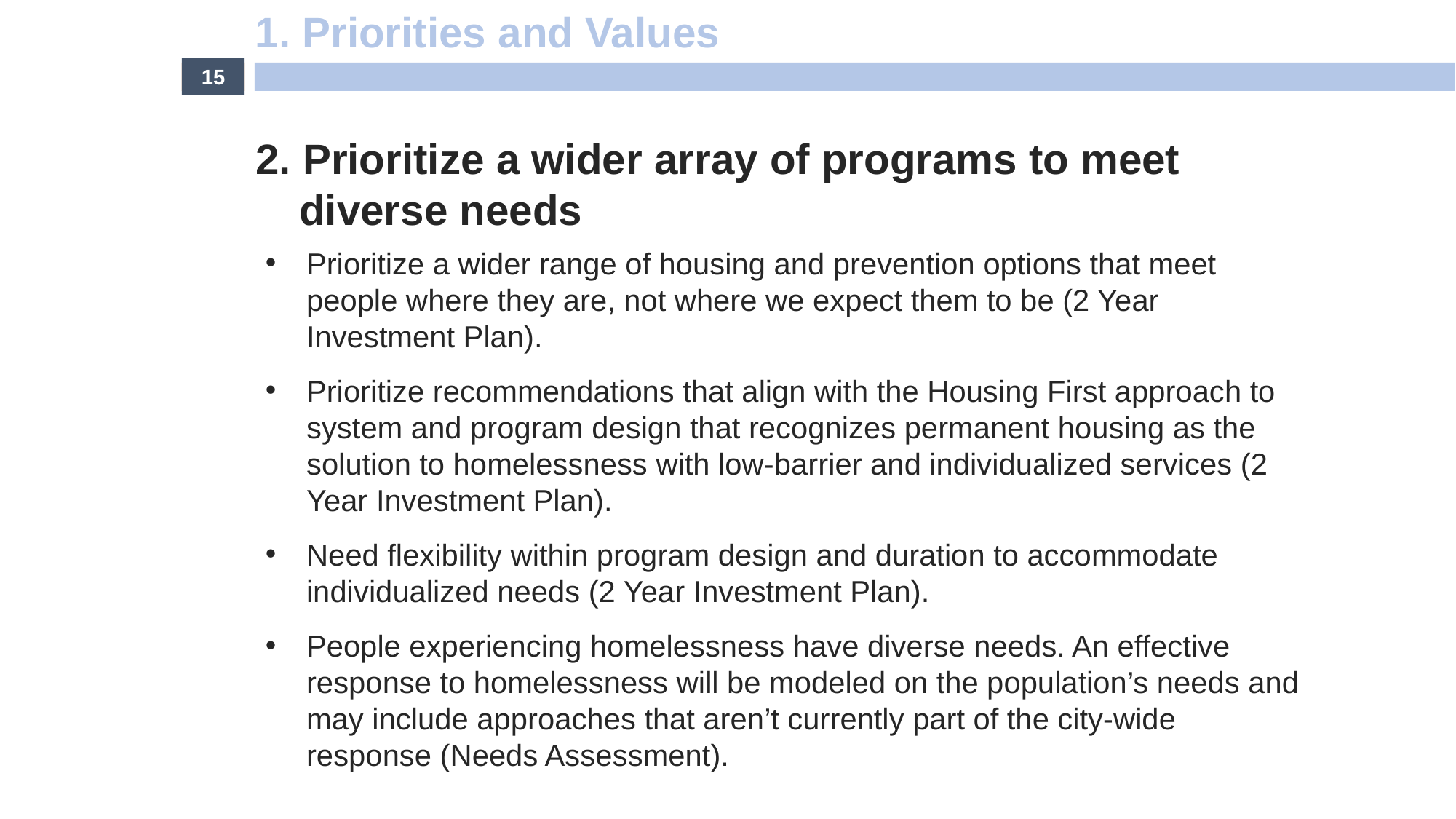

1. Priorities and Values
15

2. Prioritize a wider array of programs to meet diverse needs

Prioritize a wider range of housing and prevention options that meet people where they are, not where we expect them to be (2 Year Investment Plan).

Prioritize recommendations that align with the Housing First approach to system and program design that recognizes permanent housing as the solution to homelessness with low-barrier and individualized services (2 Year Investment Plan).

Need flexibility within program design and duration to accommodate individualized needs (2 Year Investment Plan).

People experiencing homelessness have diverse needs. An effective response to homelessness will be modeled on the population’s needs and may include approaches that aren’t currently part of the city-wide response (Needs Assessment).